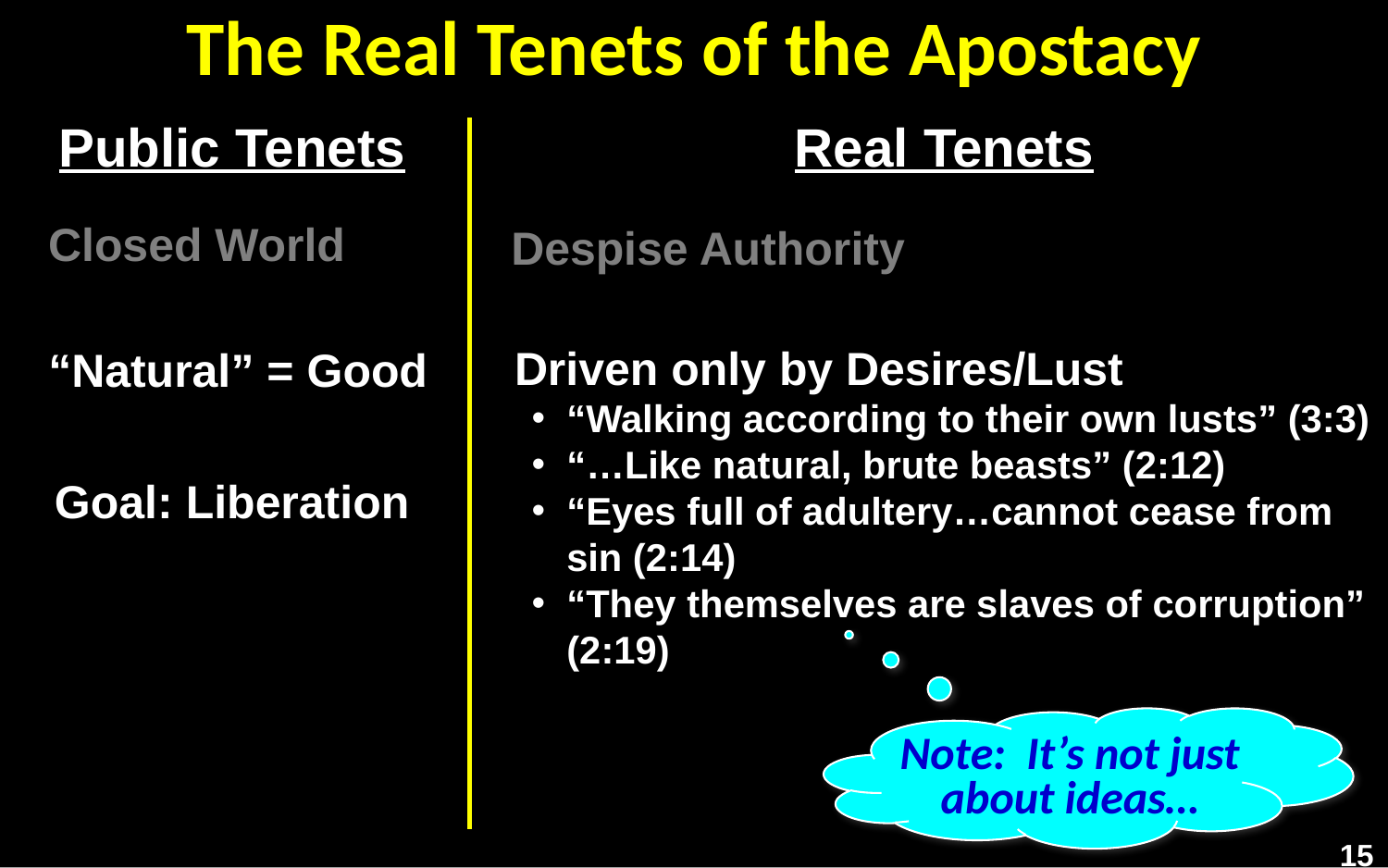

# The Real Tenets of the Apostacy
Public Tenets
Real Tenets
Closed World
Despise Authority
Driven only by Desires/Lust
“Walking according to their own lusts” (3:3)
“…Like natural, brute beasts” (2:12)
“Eyes full of adultery…cannot cease from sin (2:14)
“They themselves are slaves of corruption” (2:19)
“Natural” = Good
Goal: Liberation
Note:  It’s not just about ideas…
15